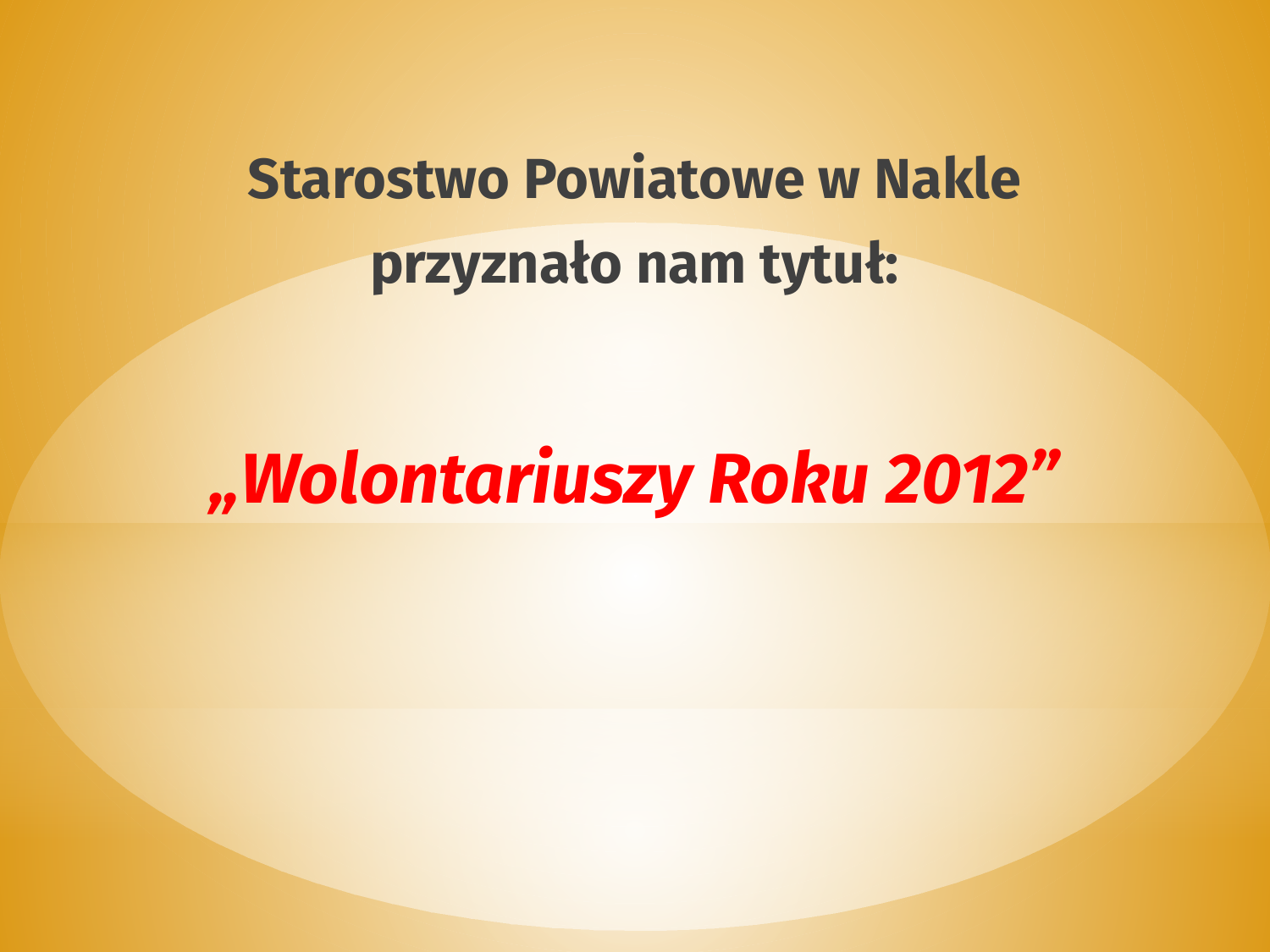

Starostwo Powiatowe w Nakle
przyznało nam tytuł:

„Wolontariuszy Roku 2012”